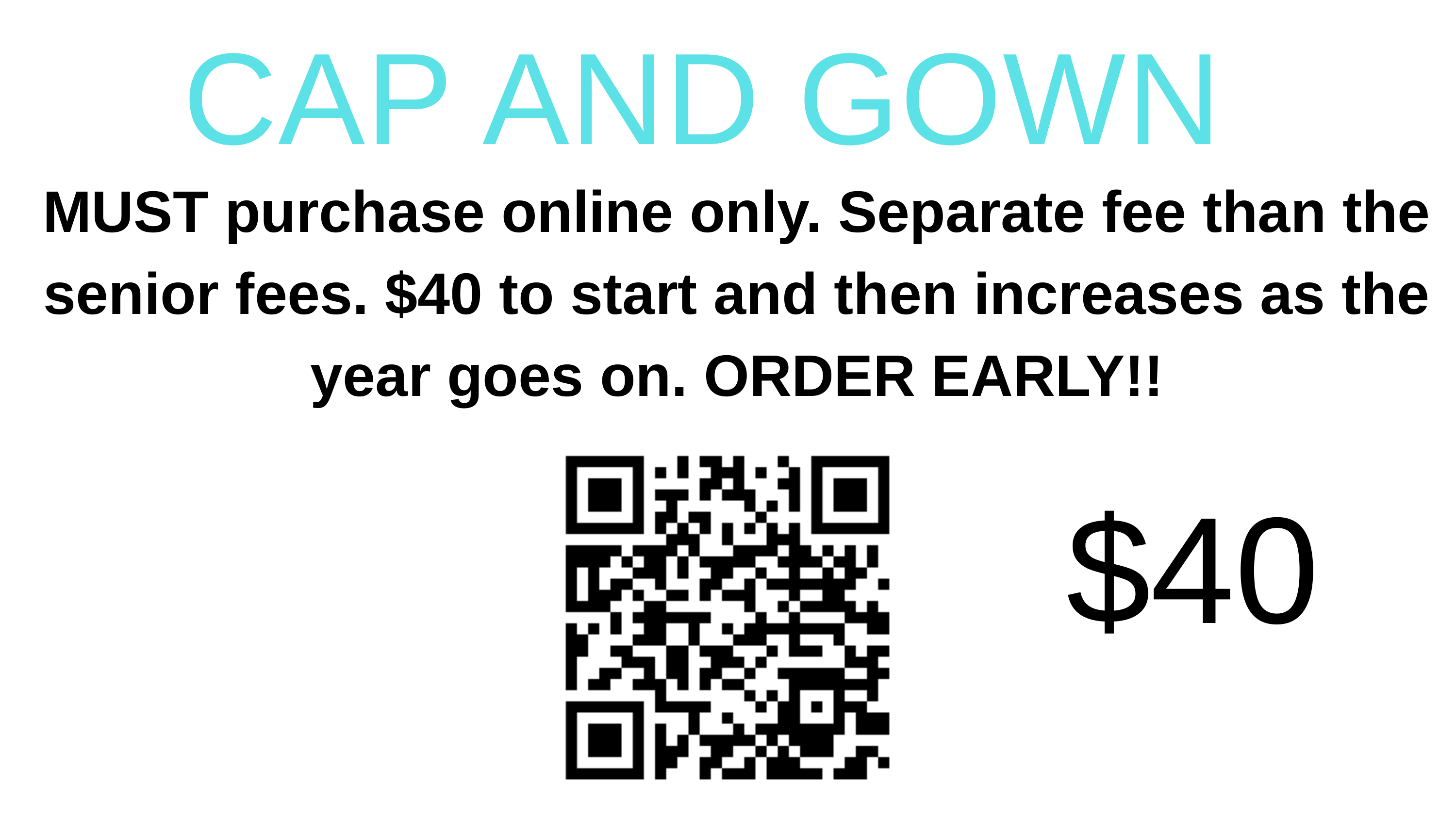

CAP AND GOWN
MUST purchase online only. Separate fee than the senior fees. $40 to start and then increases as the year goes on. ORDER EARLY!!

$40